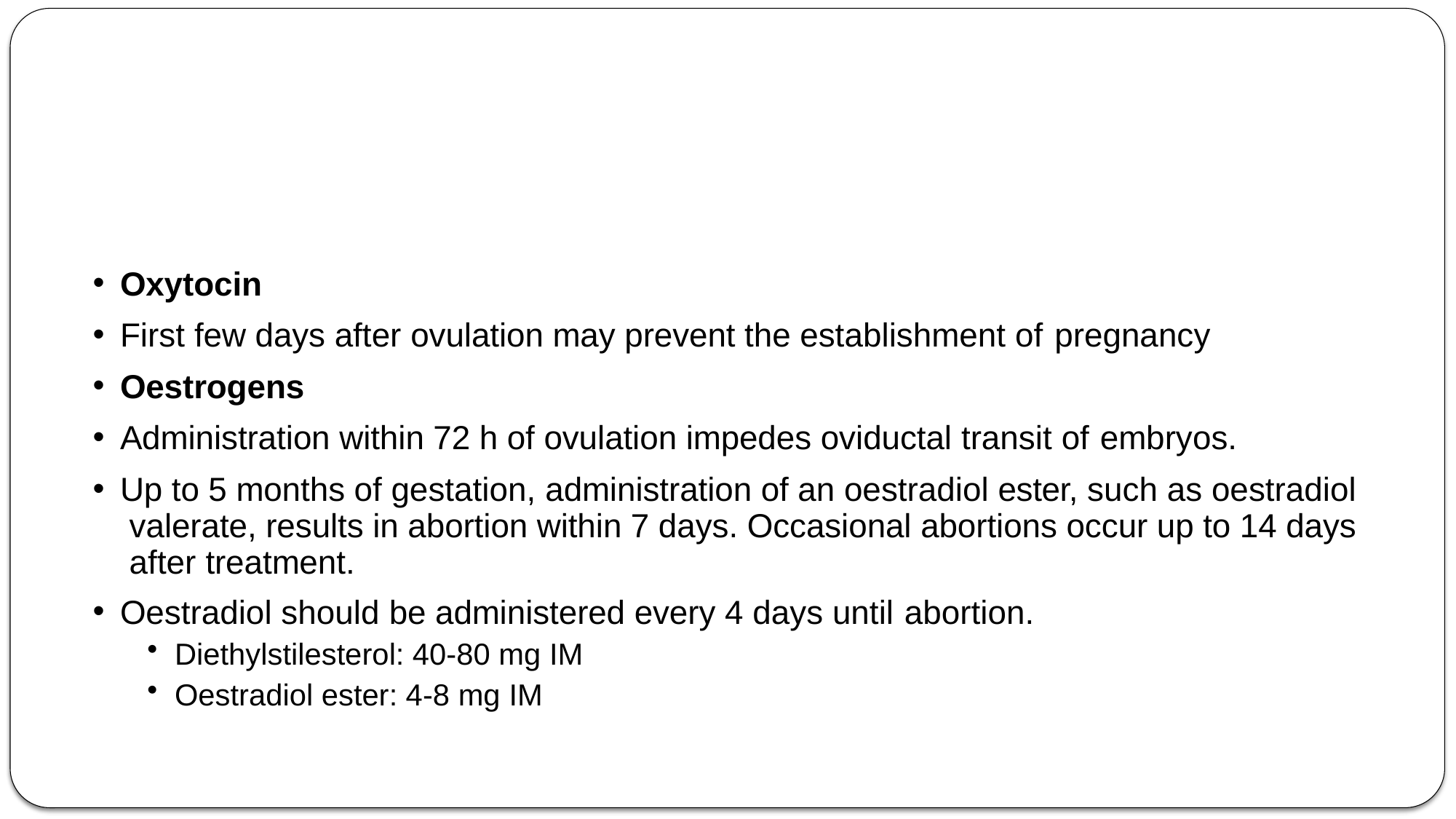

Oxytocin
First few days after ovulation may prevent the establishment of pregnancy
Oestrogens
Administration within 72 h of ovulation impedes oviductal transit of embryos.
Up to 5 months of gestation, administration of an oestradiol ester, such as oestradiol  valerate, results in abortion within 7 days. Occasional abortions occur up to 14 days  after treatment.
Oestradiol should be administered every 4 days until abortion.
Diethylstilesterol: 40-80 mg IM
Oestradiol ester: 4-8 mg IM